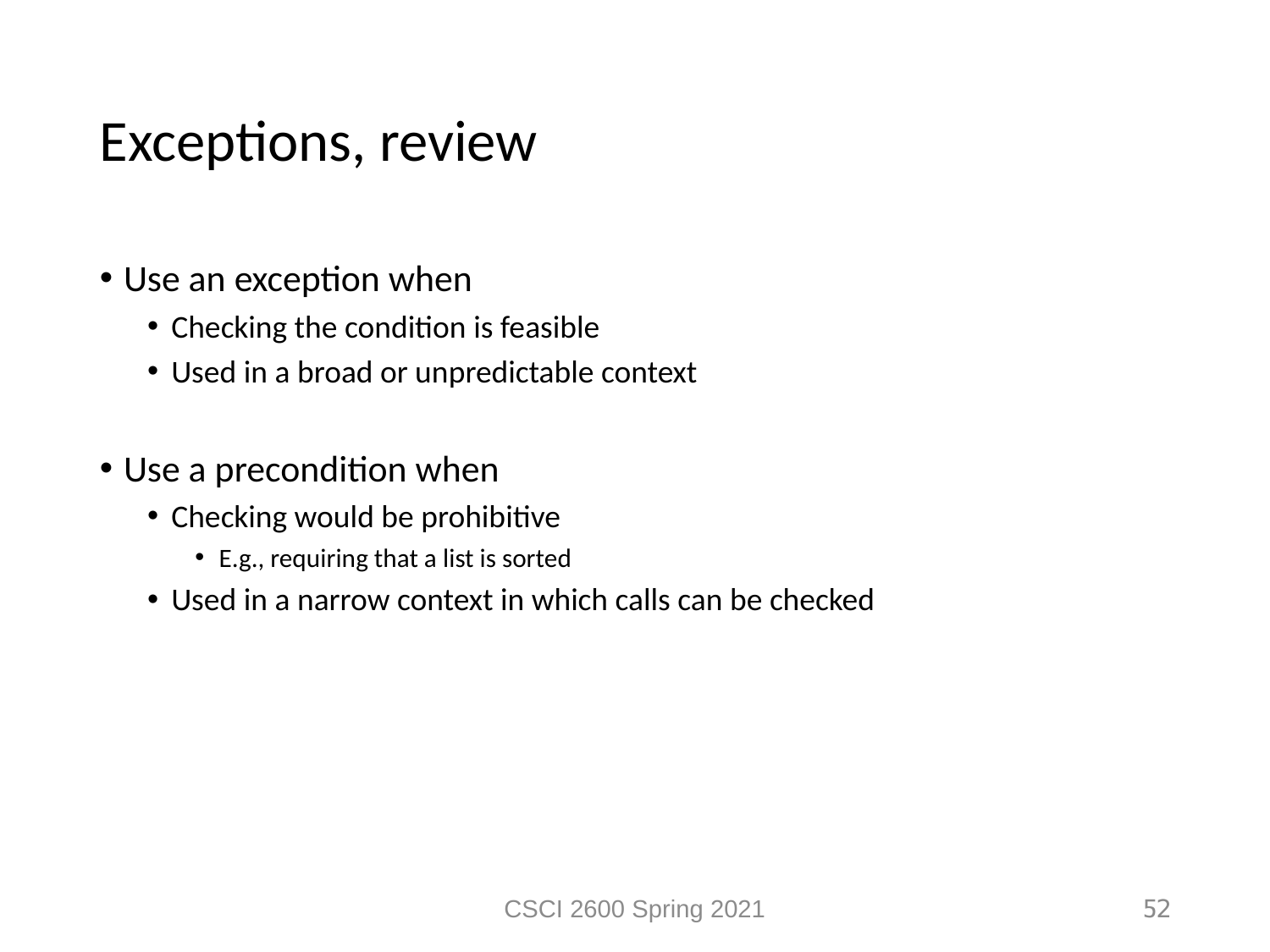

Exceptions, review
Use an exception when
Checking the condition is feasible
Used in a broad or unpredictable context

Use a precondition when
Checking would be prohibitive
E.g., requiring that a list is sorted
Used in a narrow context in which calls can be checked
CSCI 2600 Spring 2021
52